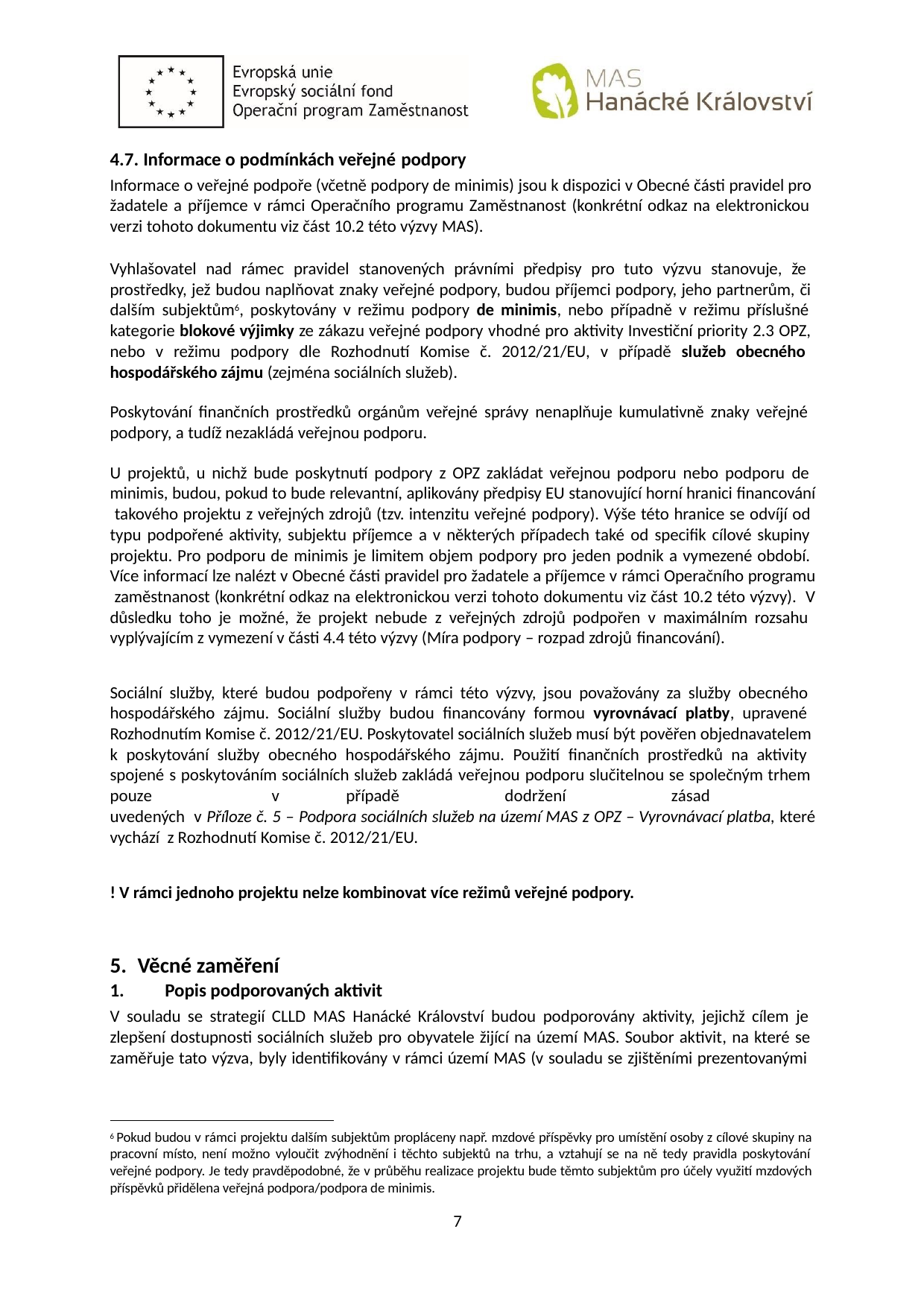

4.7. Informace o podmínkách veřejné podpory
Informace o veřejné podpoře (včetně podpory de minimis) jsou k dispozici v Obecné části pravidel pro  žadatele a příjemce v rámci Operačního programu Zaměstnanost (konkrétní odkaz na elektronickou  verzi tohoto dokumentu viz část 10.2 této výzvy MAS).

Vyhlašovatel nad rámec pravidel stanovených právními předpisy pro tuto výzvu stanovuje, že  prostředky, jež budou naplňovat znaky veřejné podpory, budou příjemci podpory, jeho partnerům, či  dalším subjektům6, poskytovány v režimu podpory de minimis, nebo případně v režimu příslušné  kategorie blokové výjimky ze zákazu veřejné podpory vhodné pro aktivity Investiční priority 2.3 OPZ,  nebo v režimu podpory dle Rozhodnutí Komise č. 2012/21/EU, v případě služeb obecného  hospodářského zájmu (zejména sociálních služeb).

Poskytování finančních prostředků orgánům veřejné správy nenaplňuje kumulativně znaky veřejné  podpory, a tudíž nezakládá veřejnou podporu.

U projektů, u nichž bude poskytnutí podpory z OPZ zakládat veřejnou podporu nebo podporu de  minimis, budou, pokud to bude relevantní, aplikovány předpisy EU stanovující horní hranici financování  takového projektu z veřejných zdrojů (tzv. intenzitu veřejné podpory). Výše této hranice se odvíjí od  typu podpořené aktivity, subjektu příjemce a v některých případech také od specifik cílové skupiny  projektu. Pro podporu de minimis je limitem objem podpory pro jeden podnik a vymezené období.  Více informací lze nalézt v Obecné části pravidel pro žadatele a příjemce v rámci Operačního programu  zaměstnanost (konkrétní odkaz na elektronickou verzi tohoto dokumentu viz část 10.2 této výzvy).  V důsledku toho je možné, že projekt nebude z veřejných zdrojů podpořen v maximálním rozsahu  vyplývajícím z vymezení v části 4.4 této výzvy (Míra podpory – rozpad zdrojů financování).

Sociální služby, které budou podpořeny v rámci této výzvy, jsou považovány za služby obecného  hospodářského zájmu. Sociální služby budou financovány formou vyrovnávací platby, upravené  Rozhodnutím Komise č. 2012/21/EU. Poskytovatel sociálních služeb musí být pověřen objednavatelem  k poskytování služby obecného hospodářského zájmu. Použití finančních prostředků na aktivity  spojené s poskytováním sociálních služeb zakládá veřejnou podporu slučitelnou se společným trhem  pouze	v případě	dodržení	zásad	uvedených  v Příloze č. 5 – Podpora sociálních služeb na území MAS z OPZ – Vyrovnávací platba, které vychází  z Rozhodnutí Komise č. 2012/21/EU.

! V rámci jednoho projektu nelze kombinovat více režimů veřejné podpory.

Věcné zaměření
Popis podporovaných aktivit
V souladu se strategií CLLD MAS Hanácké Království budou podporovány aktivity, jejichž cílem je  zlepšení dostupnosti sociálních služeb pro obyvatele žijící na území MAS. Soubor aktivit, na které se  zaměřuje tato výzva, byly identifikovány v rámci území MAS (v souladu se zjištěními prezentovanými

6 Pokud budou v rámci projektu dalším subjektům propláceny např. mzdové příspěvky pro umístění osoby z cílové skupiny na  pracovní místo, není možno vyloučit zvýhodnění i těchto subjektů na trhu, a vztahují se na ně tedy pravidla poskytování  veřejné podpory. Je tedy pravděpodobné, že v průběhu realizace projektu bude těmto subjektům pro účely využití mzdových  příspěvků přidělena veřejná podpora/podpora de minimis.
7